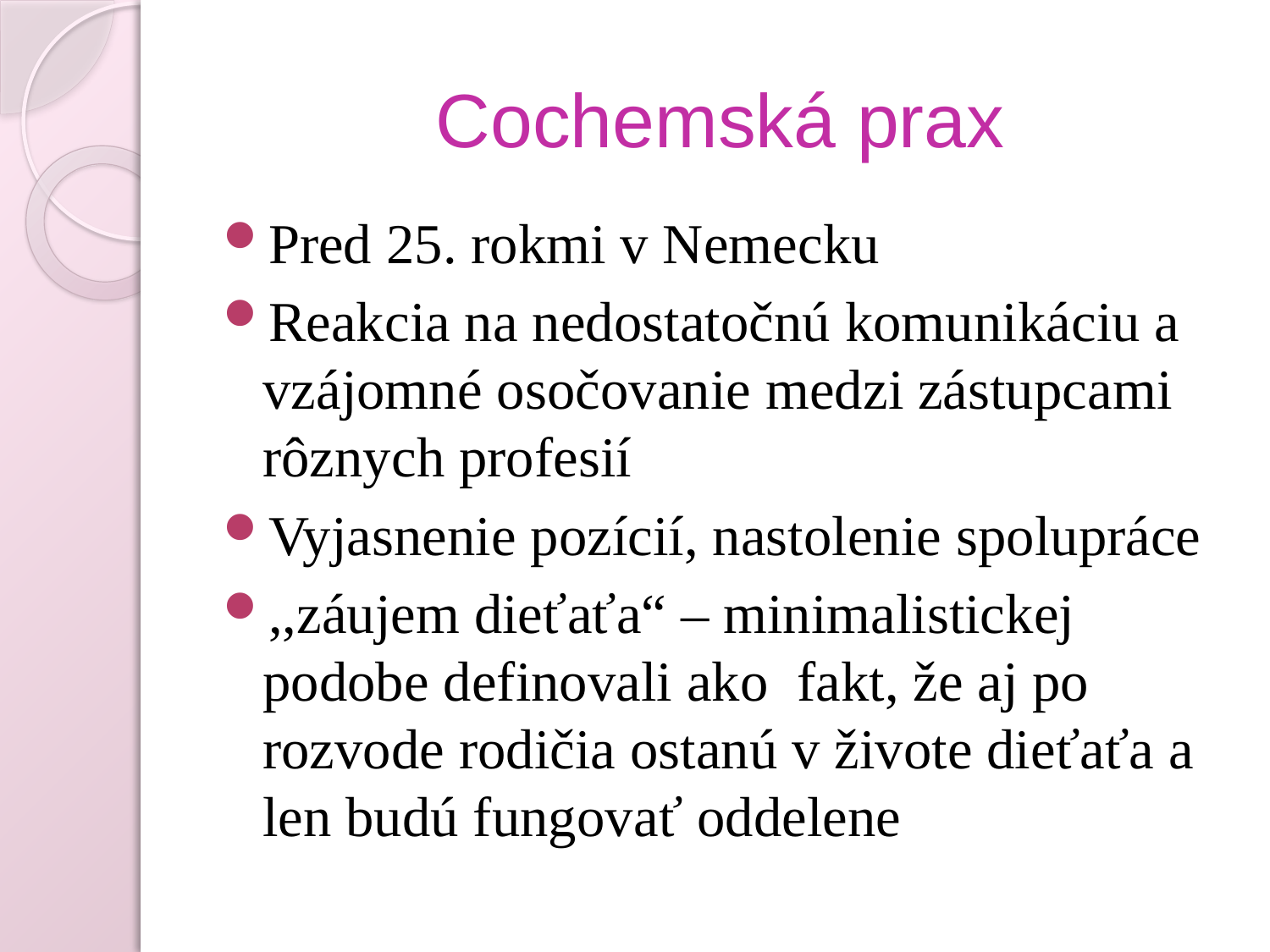

# Cochemská prax
Pred 25. rokmi v Nemecku
Reakcia na nedostatočnú komunikáciu a vzájomné osočovanie medzi zástupcami rôznych profesií
Vyjasnenie pozícií, nastolenie spolupráce
,,záujem dieťaťa“ – minimalistickej podobe definovali ako  fakt, že aj po rozvode rodičia ostanú v živote dieťaťa a len budú fungovať oddelene